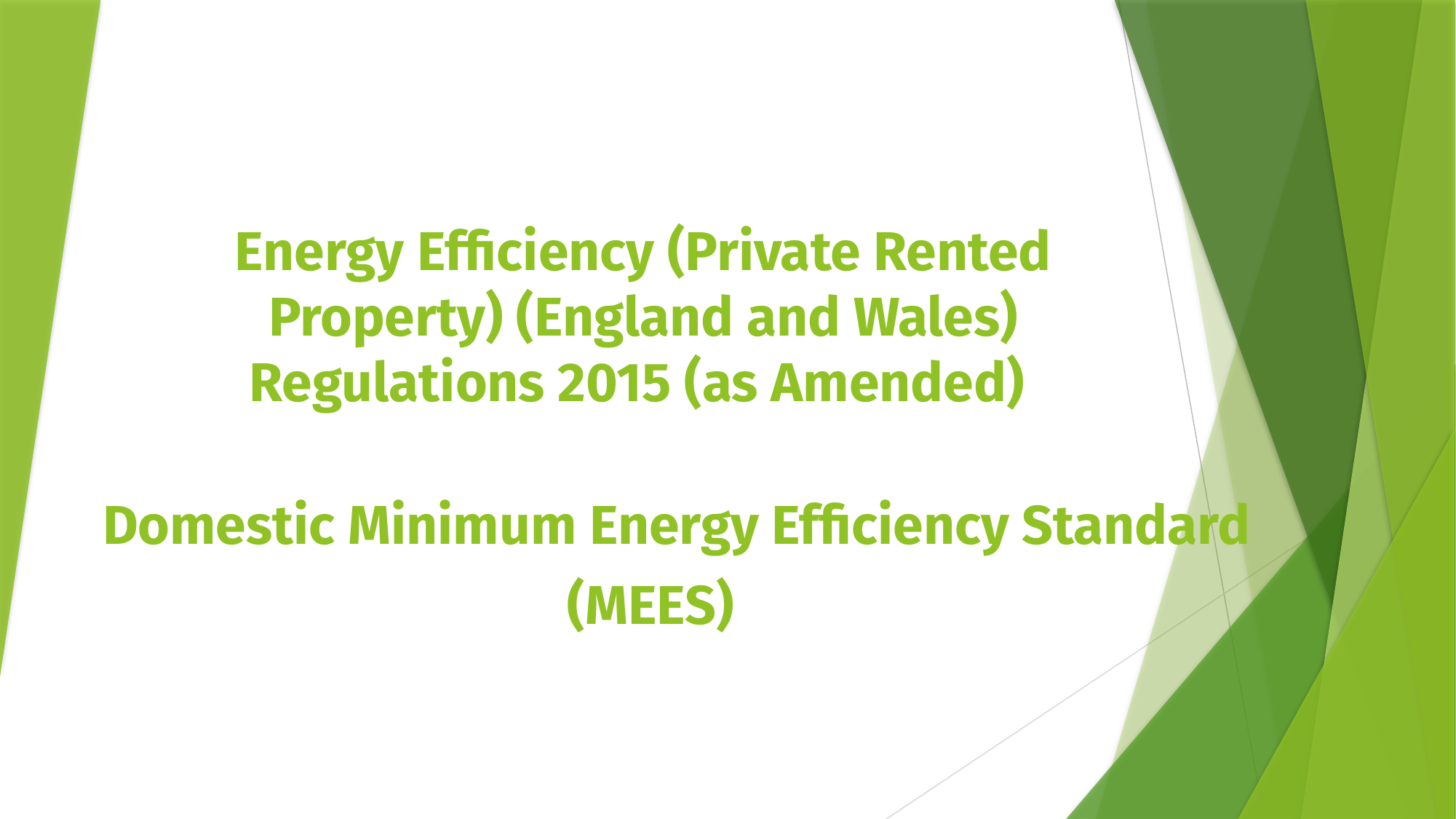

# Energy Efficiency (Private Rented Property) (England and Wales) Regulations 2015 (as Amended)
Domestic Minimum Energy Efficiency Standard
(MEES)